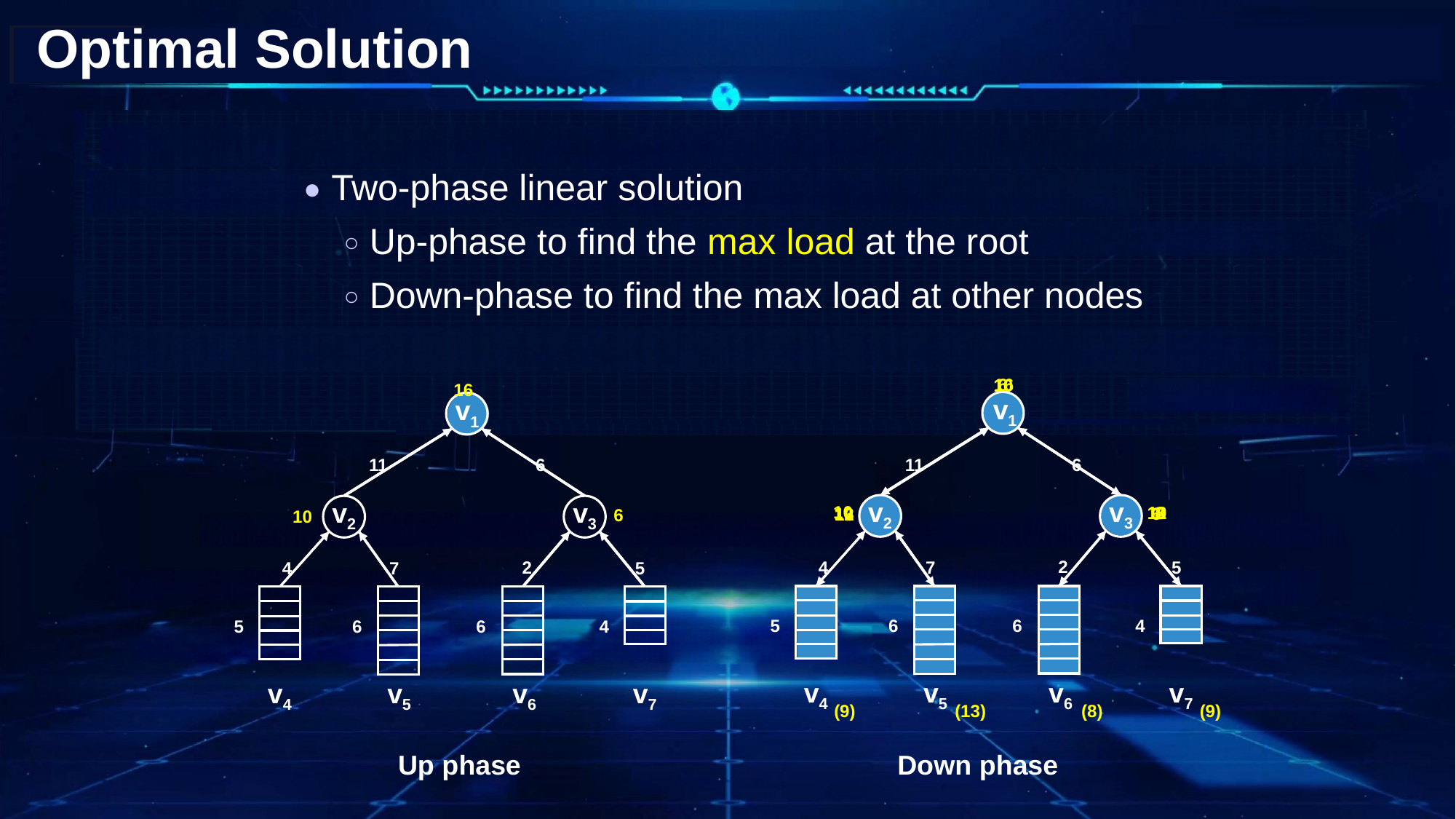

# Optimal Solution

 Two-phase linear solution
 Up-phase to find the max load at the root
 Down-phase to find the max load at other nodes
6
16
10
16
v1
v1

11
6
11
6
10
12
10
8
10
6
16
12
6
10
v2
v3
v2
v3

2
2
4
7
5
4
7
5

5
6
6
4
5
6
6
4
v7
v4
v5
v6
v7
v4
v5
v6
(9)
(13)
(8)
(9)
 Down phase
 Up phase